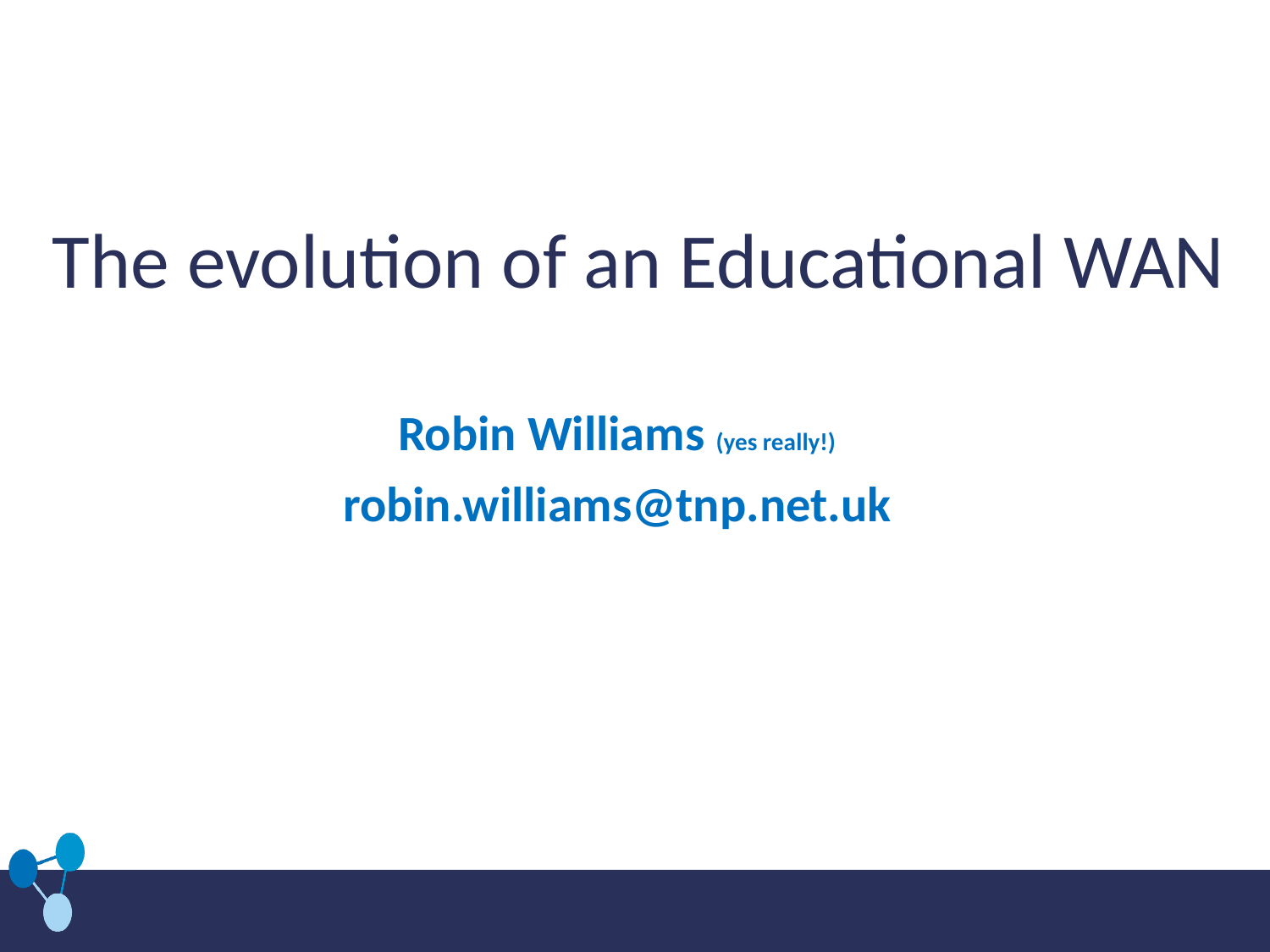

# The evolution of an Educational WAN
Robin Williams (yes really!)
robin.williams@tnp.net.uk